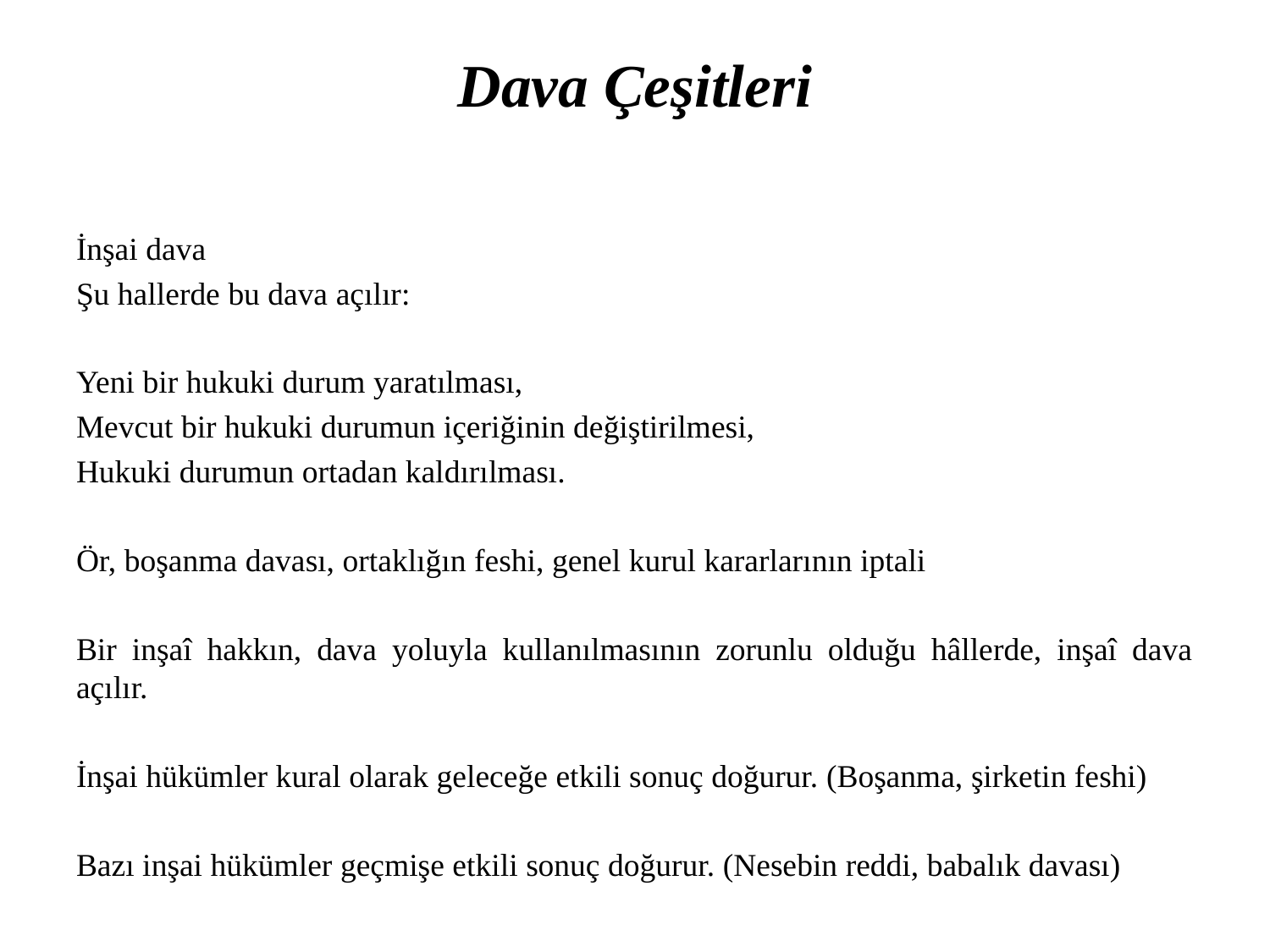

# Dava Çeşitleri
İnşai dava
Şu hallerde bu dava açılır:

Yeni bir hukuki durum yaratılması,
Mevcut bir hukuki durumun içeriğinin değiştirilmesi,
Hukuki durumun ortadan kaldırılması.

Ör, boşanma davası, ortaklığın feshi, genel kurul kararlarının iptali

Bir inşaî hakkın, dava yoluyla kullanılmasının zorunlu olduğu hâllerde, inşaî dava açılır.

İnşai hükümler kural olarak geleceğe etkili sonuç doğurur. (Boşanma, şirketin feshi)

Bazı inşai hükümler geçmişe etkili sonuç doğurur. (Nesebin reddi, babalık davası)